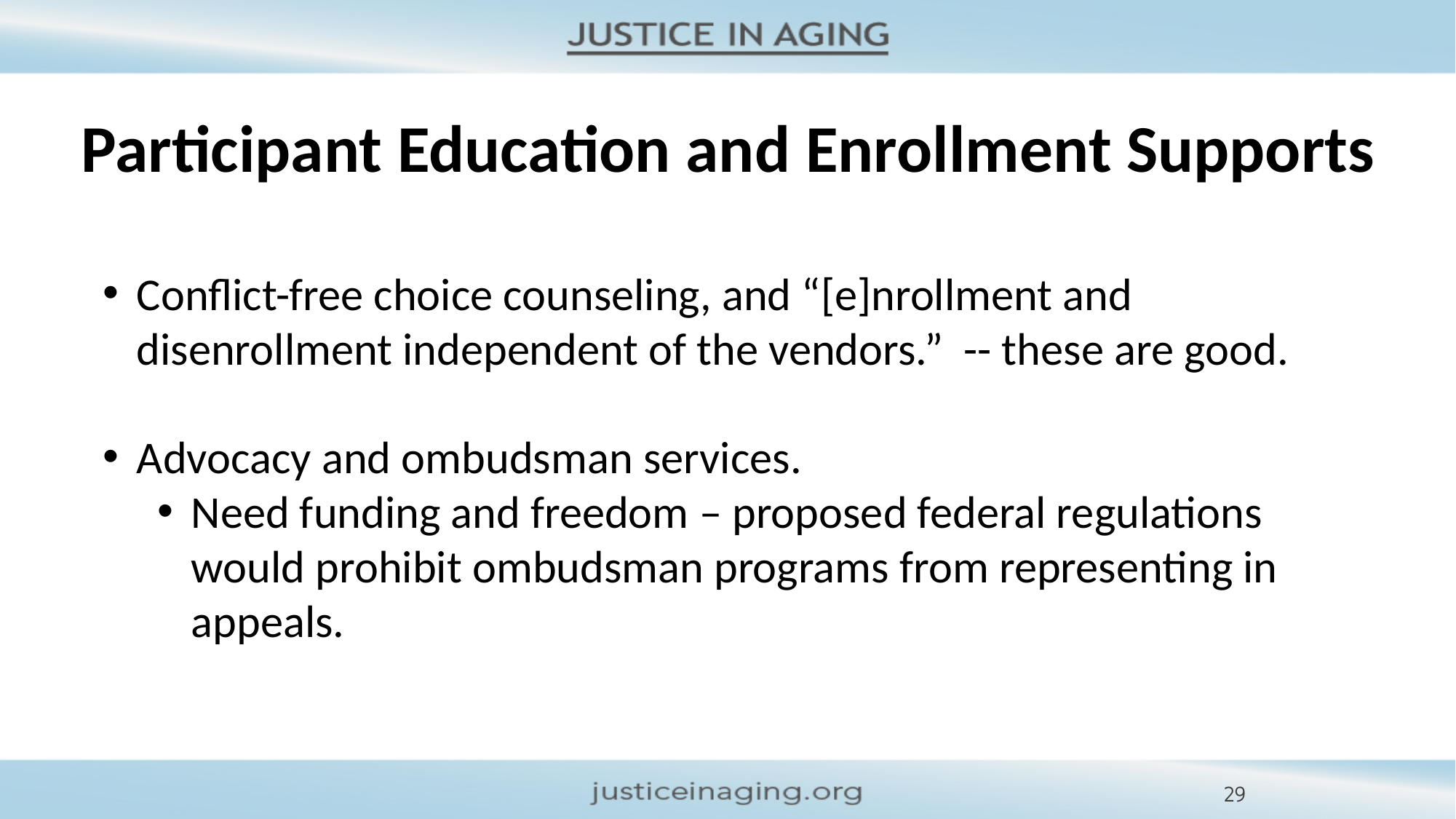

# Participant Education and Enrollment Supports
Conflict-free choice counseling, and “[e]nrollment and disenrollment independent of the vendors.”  -- these are good.

Advocacy and ombudsman services.
Need funding and freedom – proposed federal regulations would prohibit ombudsman programs from representing in appeals.

29